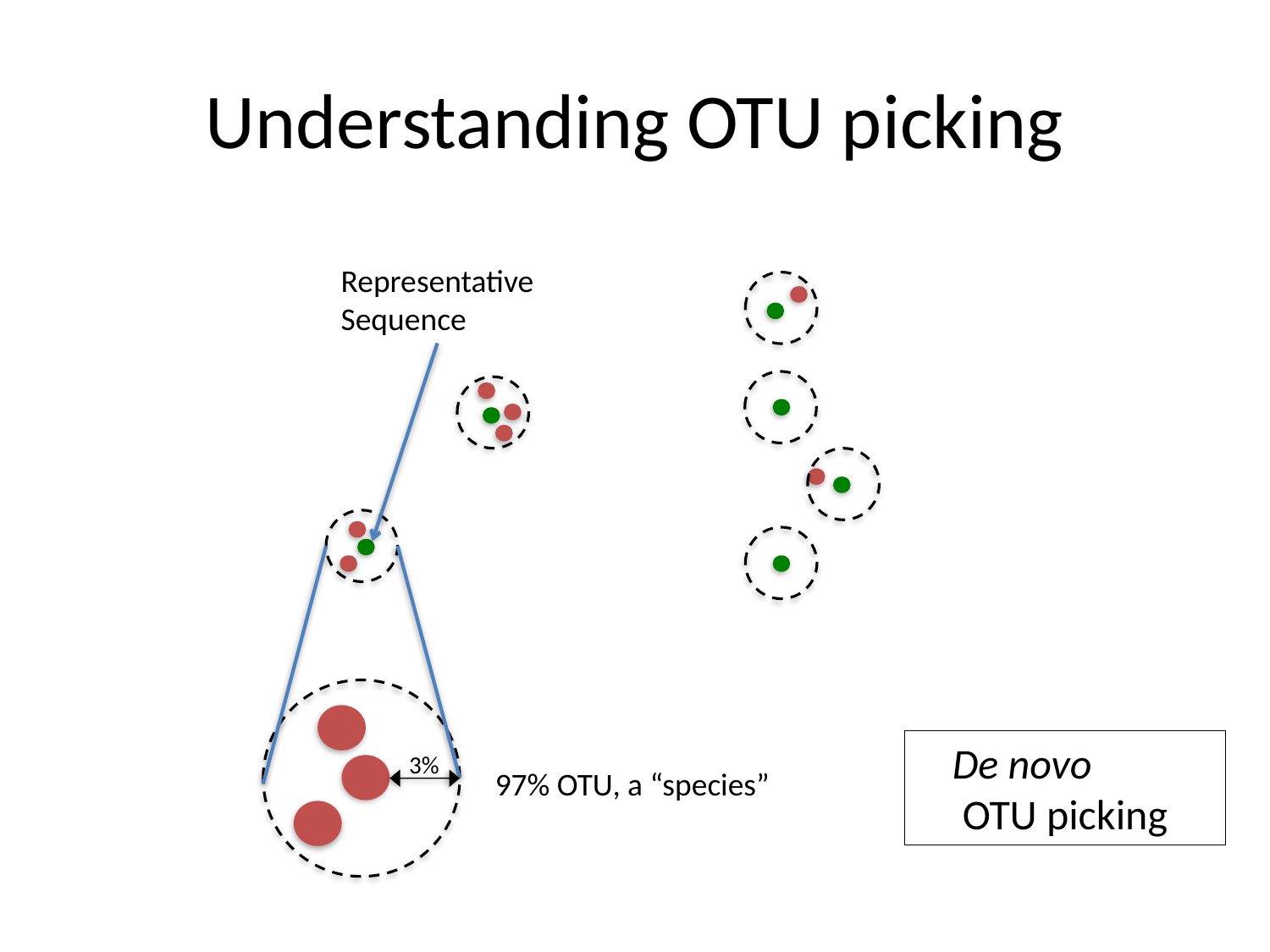

# Understanding OTU picking
Representative
Sequence

De novo          OTU picking
3%

97% OTU, a “species”